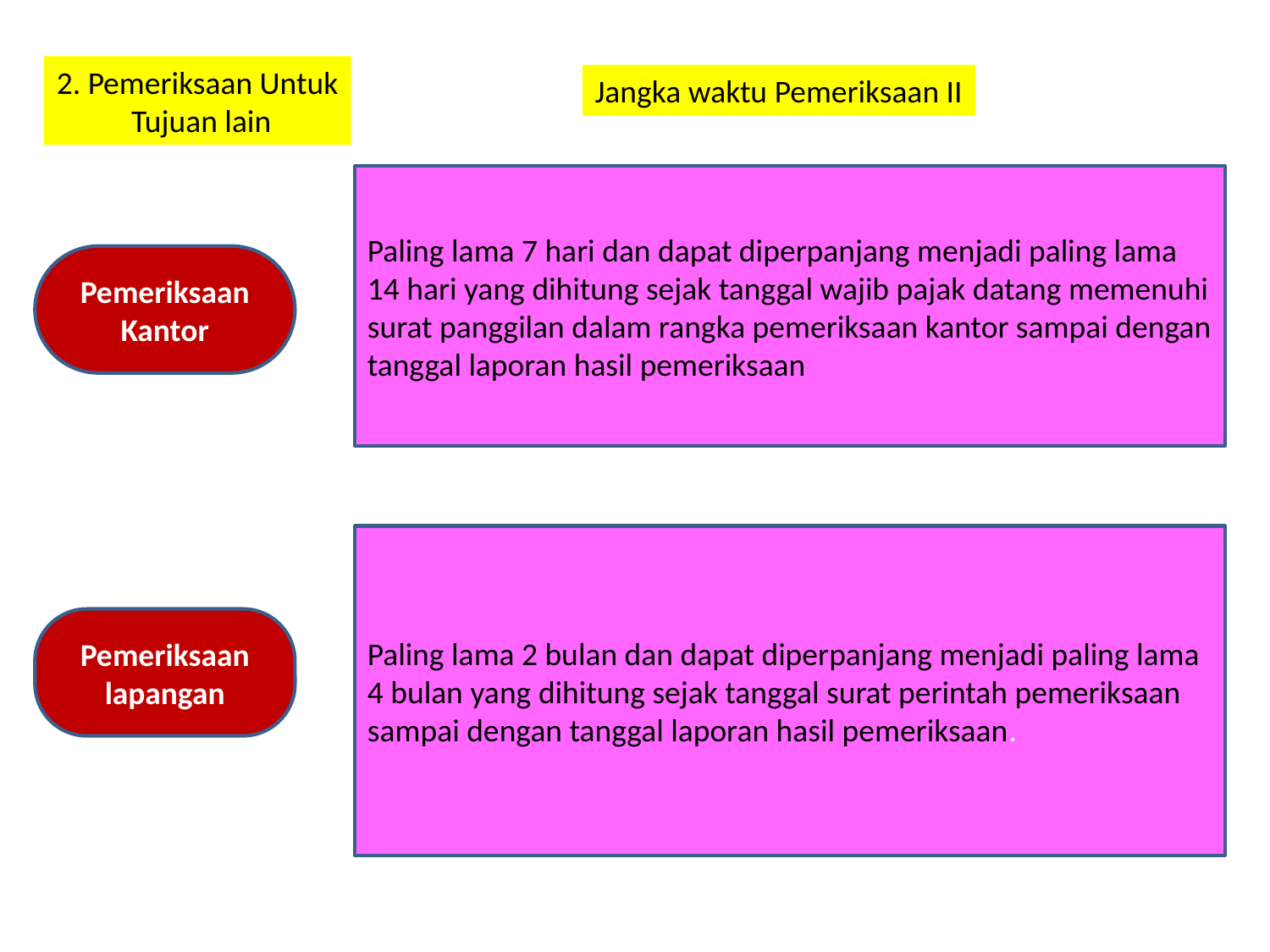

2. Pemeriksaan Untuk
 Tujuan lain
Jangka waktu Pemeriksaan II
Paling lama 7 hari dan dapat diperpanjang menjadi paling lama 14 hari yang dihitung sejak tanggal wajib pajak datang memenuhi surat panggilan dalam rangka pemeriksaan kantor sampai dengan tanggal laporan hasil pemeriksaan
Pemeriksaan Kantor
Paling lama 2 bulan dan dapat diperpanjang menjadi paling lama 4 bulan yang dihitung sejak tanggal surat perintah pemeriksaan sampai dengan tanggal laporan hasil pemeriksaan.
Pemeriksaan lapangan